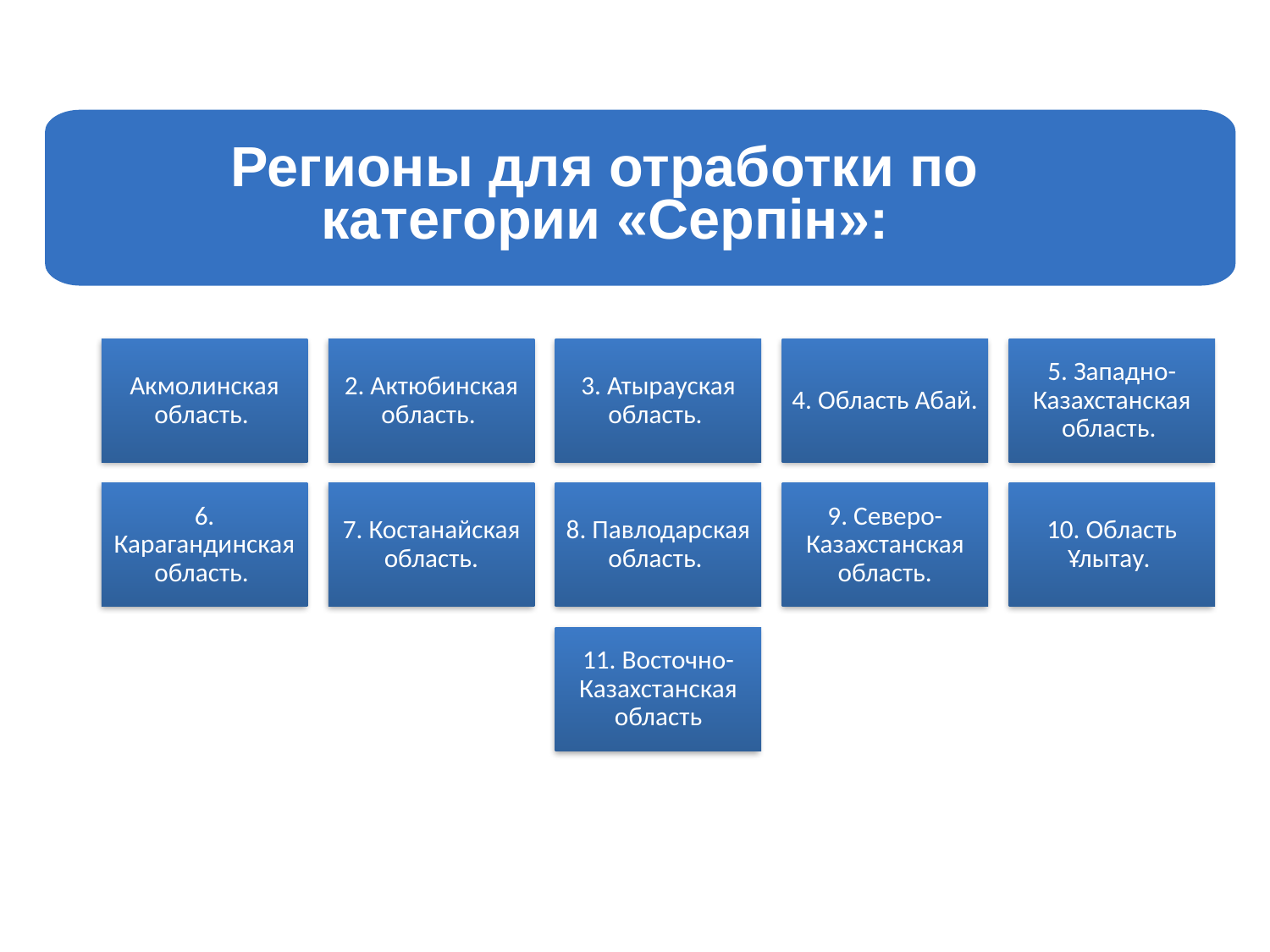

# Регионы для отработки по категории «Серпін»:
Акмолинская область.
2. Актюбинская область.
3. Атырауская область.
4. Область Абай.
5. Западно-Казахстанская область.
6. Карагандинская область.
7. Костанайская область.
8. Павлодарская область.
9. Северо-Казахстанская область.
10. Область Ұлытау.
11. Восточно-Казахстанская область